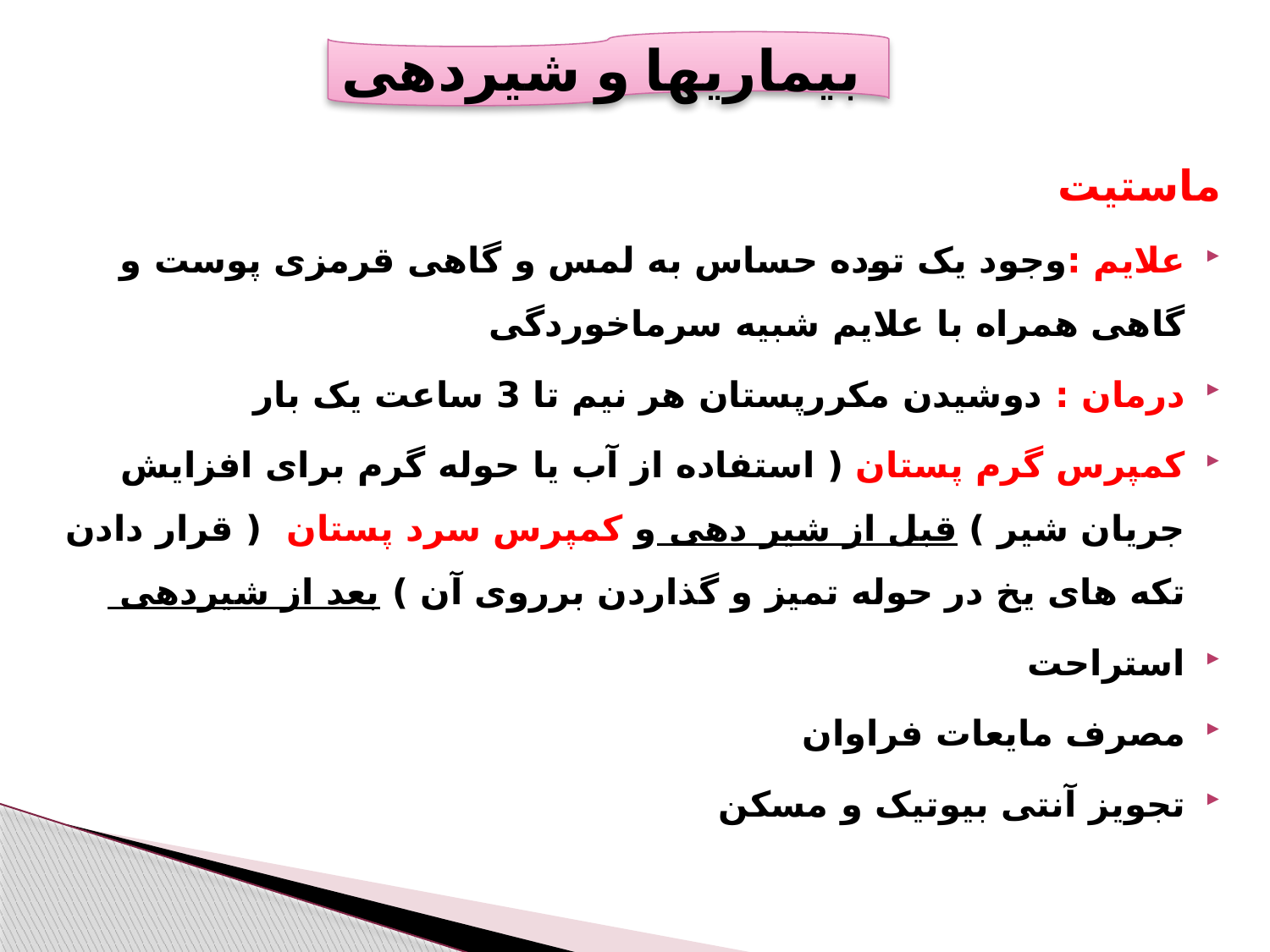

بیماریها و شیردهی
ماستیت
علایم :وجود یک توده حساس به لمس و گاهی قرمزی پوست و گاهی همراه با علایم شبیه سرماخوردگی
درمان : دوشیدن مکررپستان هر نیم تا 3 ساعت یک بار
کمپرس گرم پستان ( استفاده از آب یا حوله گرم برای افزایش جریان شیر ) قبل از شیر دهی و کمپرس سرد پستان  ( قرار دادن تکه های یخ در حوله تمیز و گذاردن برروی آن ) بعد از شیردهی
استراحت
مصرف مایعات فراوان
تجویز آنتی بیوتیک و مسکن